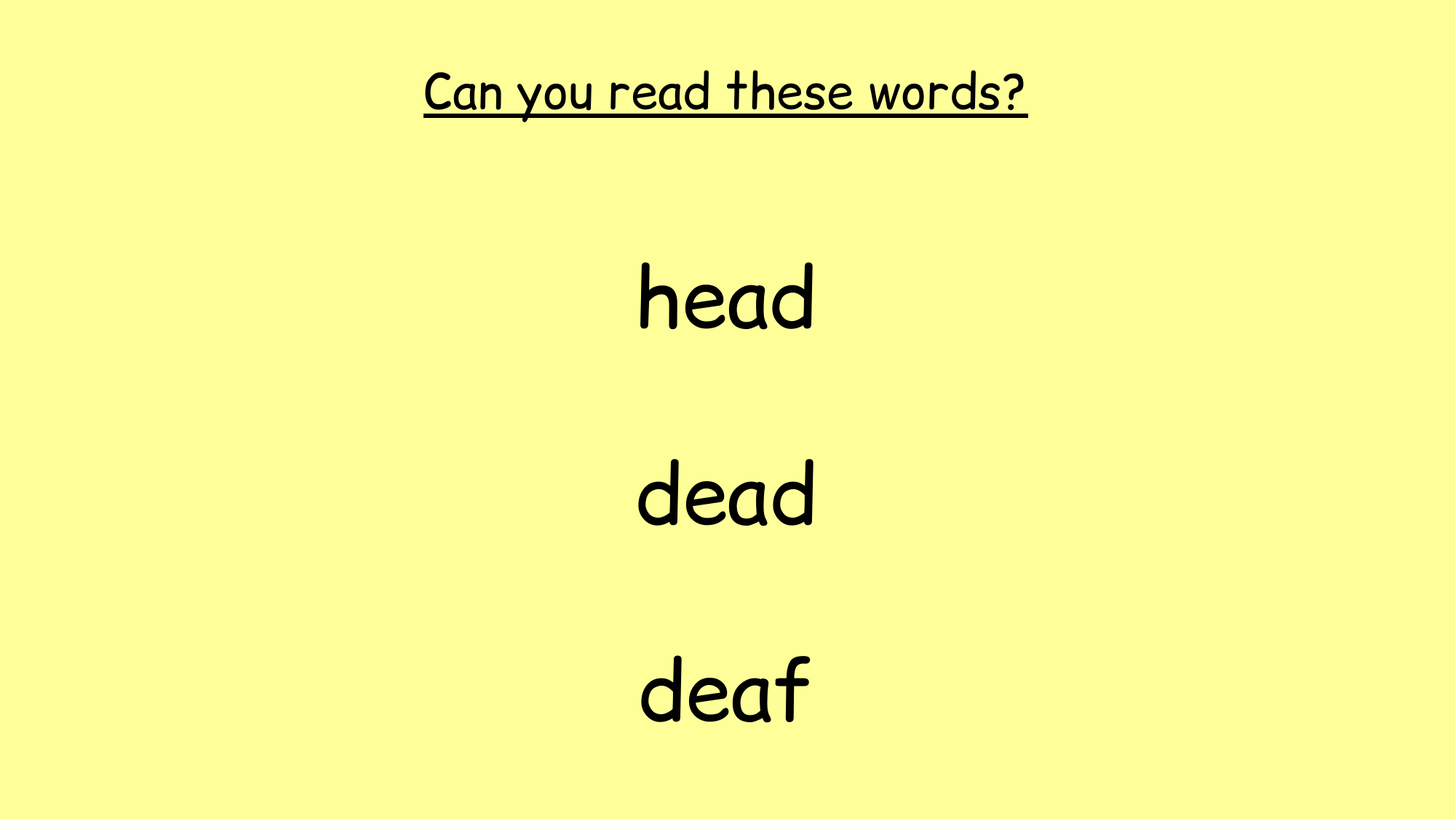

Can you read these words?
head

dead

deaf